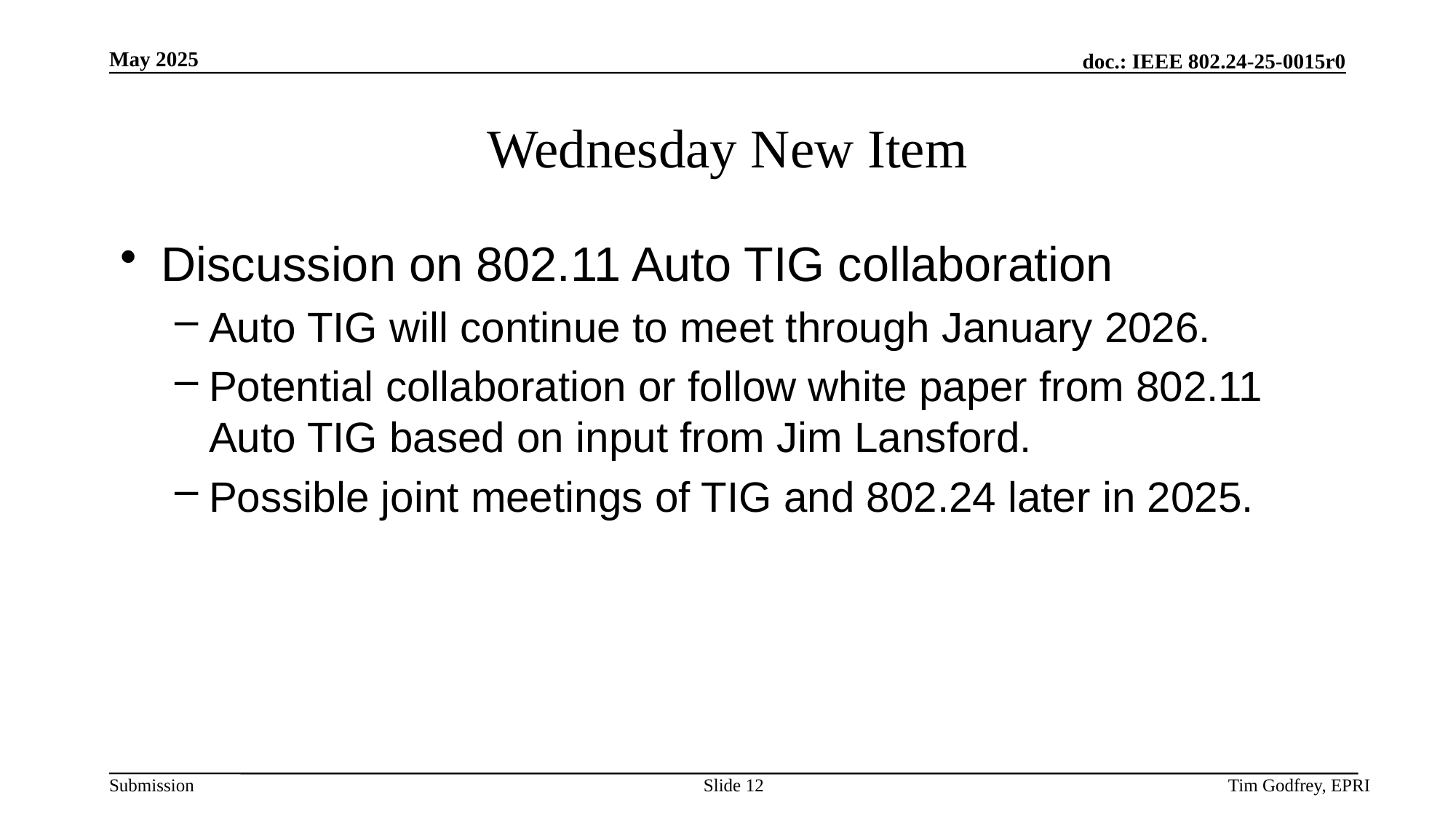

# Wednesday New Item
Discussion on 802.11 Auto TIG collaboration
Auto TIG will continue to meet through January 2026.
Potential collaboration or follow white paper from 802.11 Auto TIG based on input from Jim Lansford.
Possible joint meetings of TIG and 802.24 later in 2025.

Slide 12
Tim Godfrey, EPRI